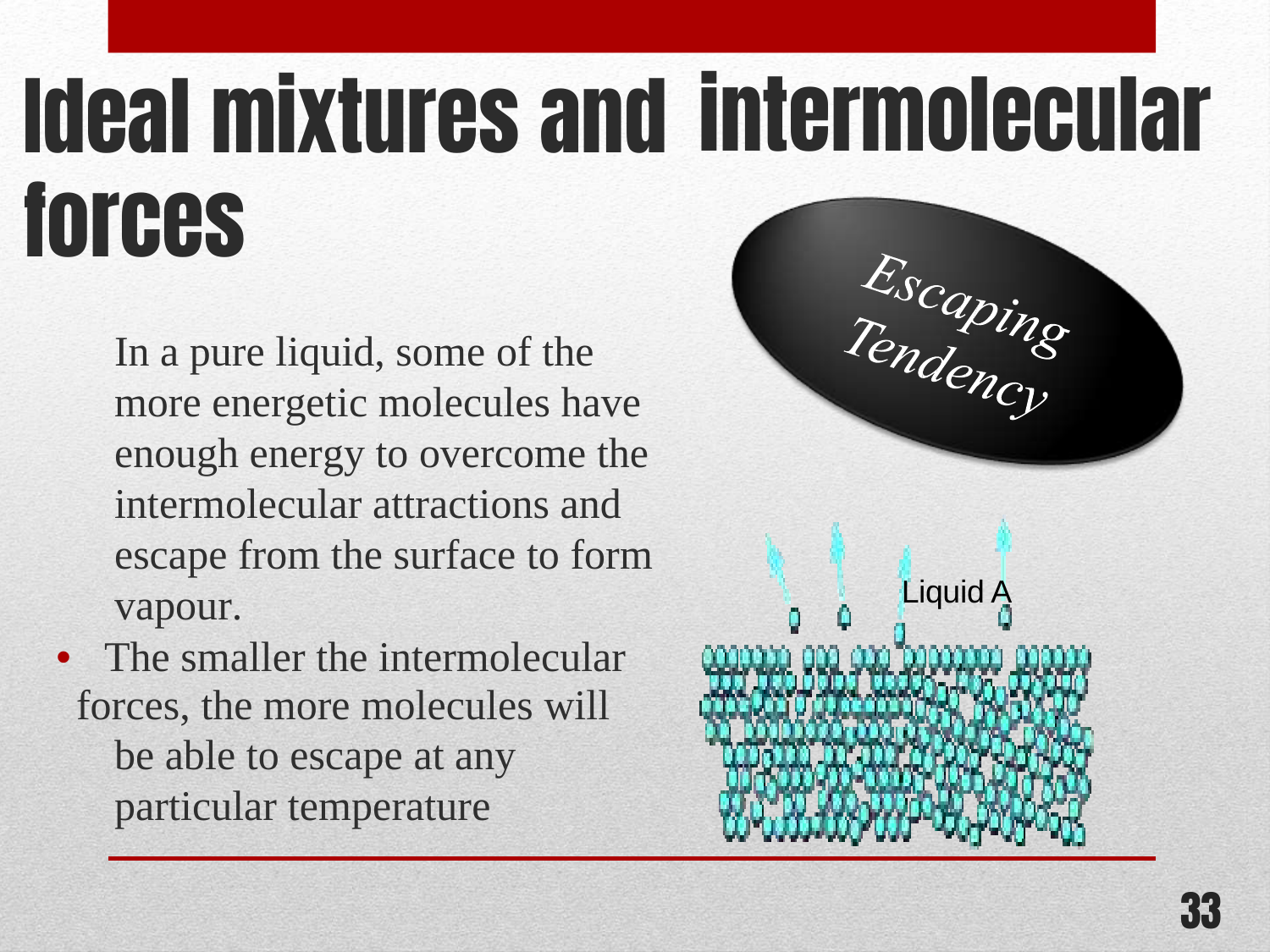

Ideal mixtures and
forces
	In a pure liquid, some of the more energetic molecules have enough energy to overcome the intermolecular attractions and escape from the surface to form vapour.
•  The smaller the intermolecular
forces, the more molecules will be able to escape at any particular temperature
intermolecular

a

Liquid A

33